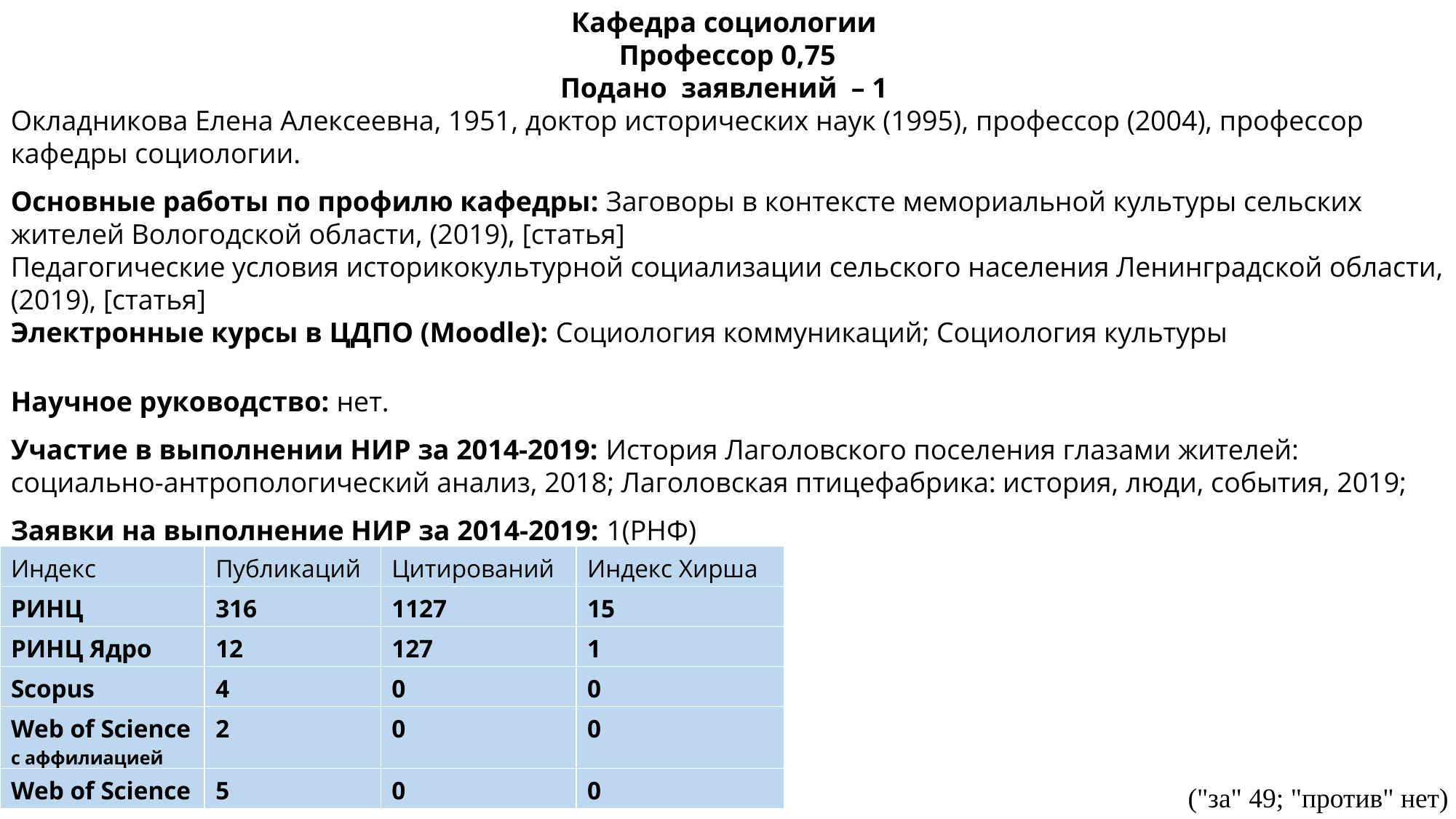

Кафедра социологии
Профессор 0,75
Подано  заявлений  – 1
Окладникова Елена Алексеевна, 1951​, доктор исторических наук (1995)​, профессор (2004), профессор кафедры социологии.
Основные работы по профилю кафедры: Заговоры в контексте мемориальной культуры сельских жителей Вологодской области, (2019), [статья]
Педагогические условия историкокультурной социализации сельского населения Ленинградской области, (2019), [статья]​
Электронные курсы в ЦДПО (Moodle): Социология коммуникаций; Социология культуры​
Научное руководство: нет.
Участие в выполнении НИР за 2014-2019: История Лаголовского поселения глазами жителей: социально-антропологический анализ, 2018; Лаголовская птицефабрика: история, люди, события, 2019;​
Заявки на выполнение НИР за 2014-2019: 1(РНФ)​

| Индекс | Публикаций | Цитирований | Индекс Хирша |
| --- | --- | --- | --- |
| РИНЦ | 316 | 1127 | 15 |
| РИНЦ Ядро | 12 | 127 | 1 |
| Scopus | 4 | 0 | 0 |
| Web of Science c аффилиацией | 2 | 0 | 0 |
| Web of Science | 5 | 0 | 0 |
("за" 49; "против" нет)